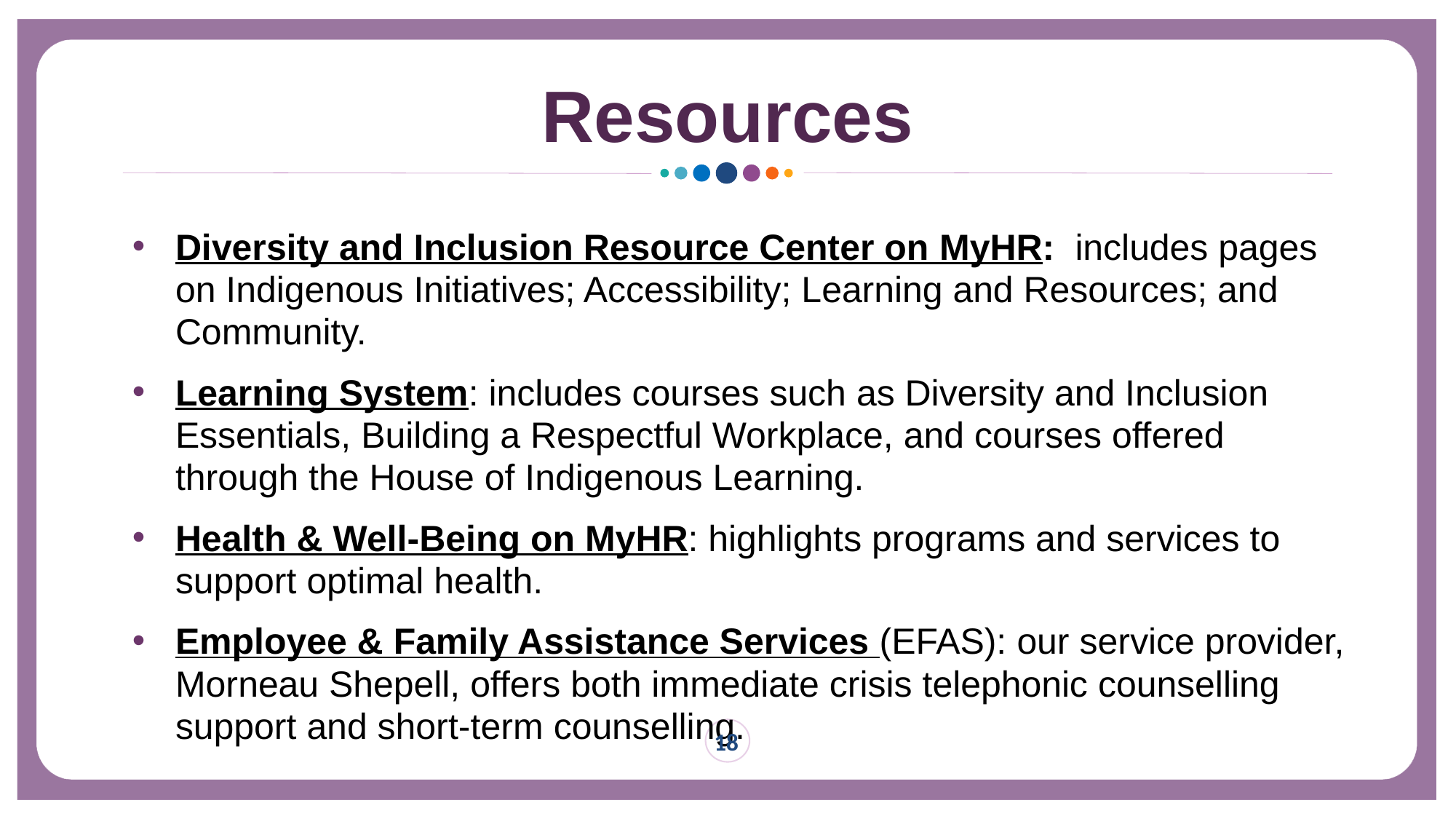

# Resources
Diversity and Inclusion Resource Center on MyHR:  includes pages on Indigenous Initiatives; Accessibility; Learning and Resources; and Community.
Learning System: includes courses such as Diversity and Inclusion Essentials, Building a Respectful Workplace, and courses offered through the House of Indigenous Learning.
Health & Well-Being on MyHR: highlights programs and services to support optimal health.
Employee & Family Assistance Services (EFAS): our service provider, Morneau Shepell, offers both immediate crisis telephonic counselling support and short-term counselling.

18